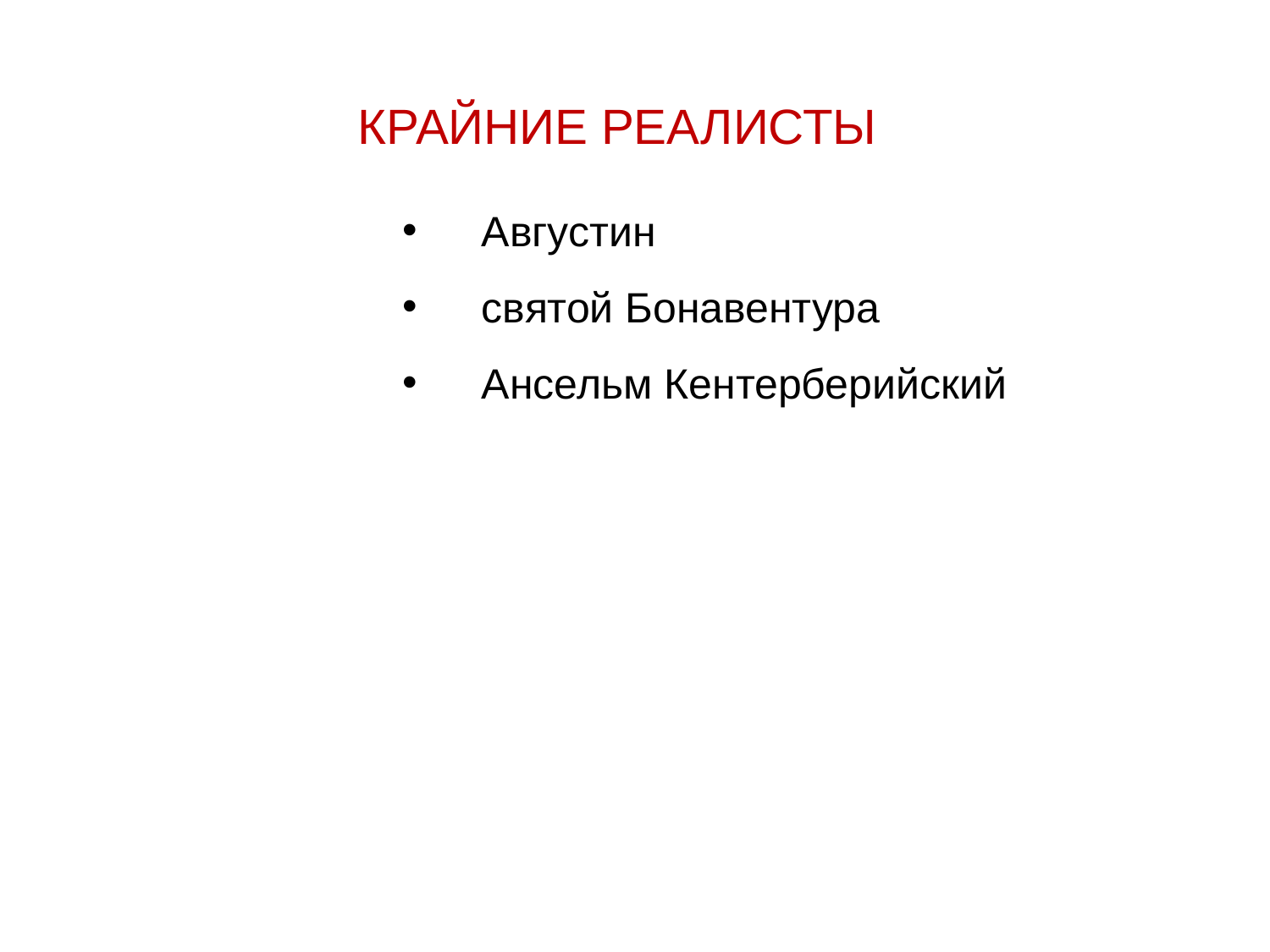

КРАЙНИЕ РЕАЛИСТЫ
Августин
святой Бонавентура
Ансельм Кентерберийский

33